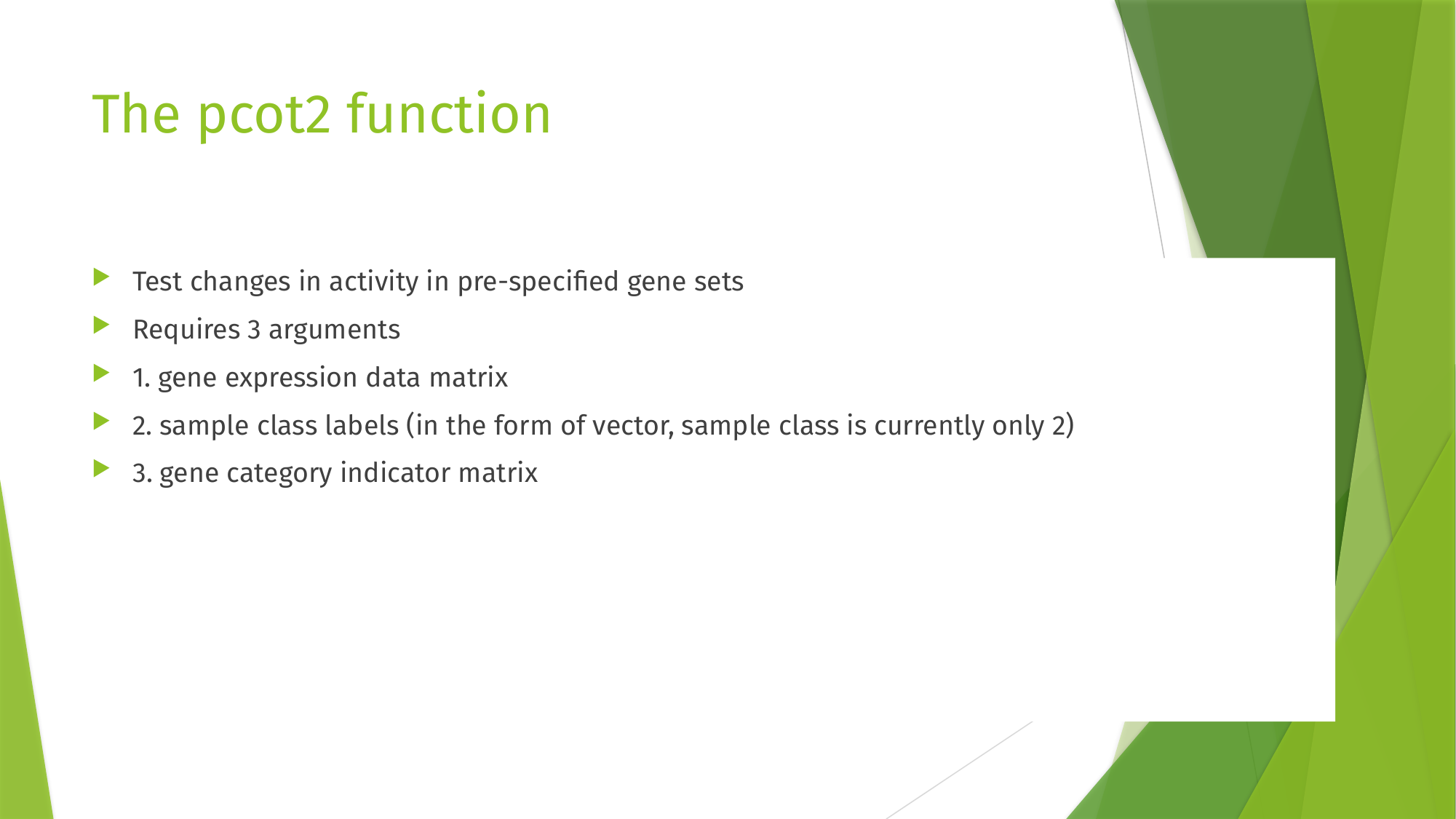

# The pcot2 function
Test changes in activity in pre-specified gene sets
Requires 3 arguments
1. gene expression data matrix
2. sample class labels (in the form of vector, sample class is currently only 2)
3. gene category indicator matrix